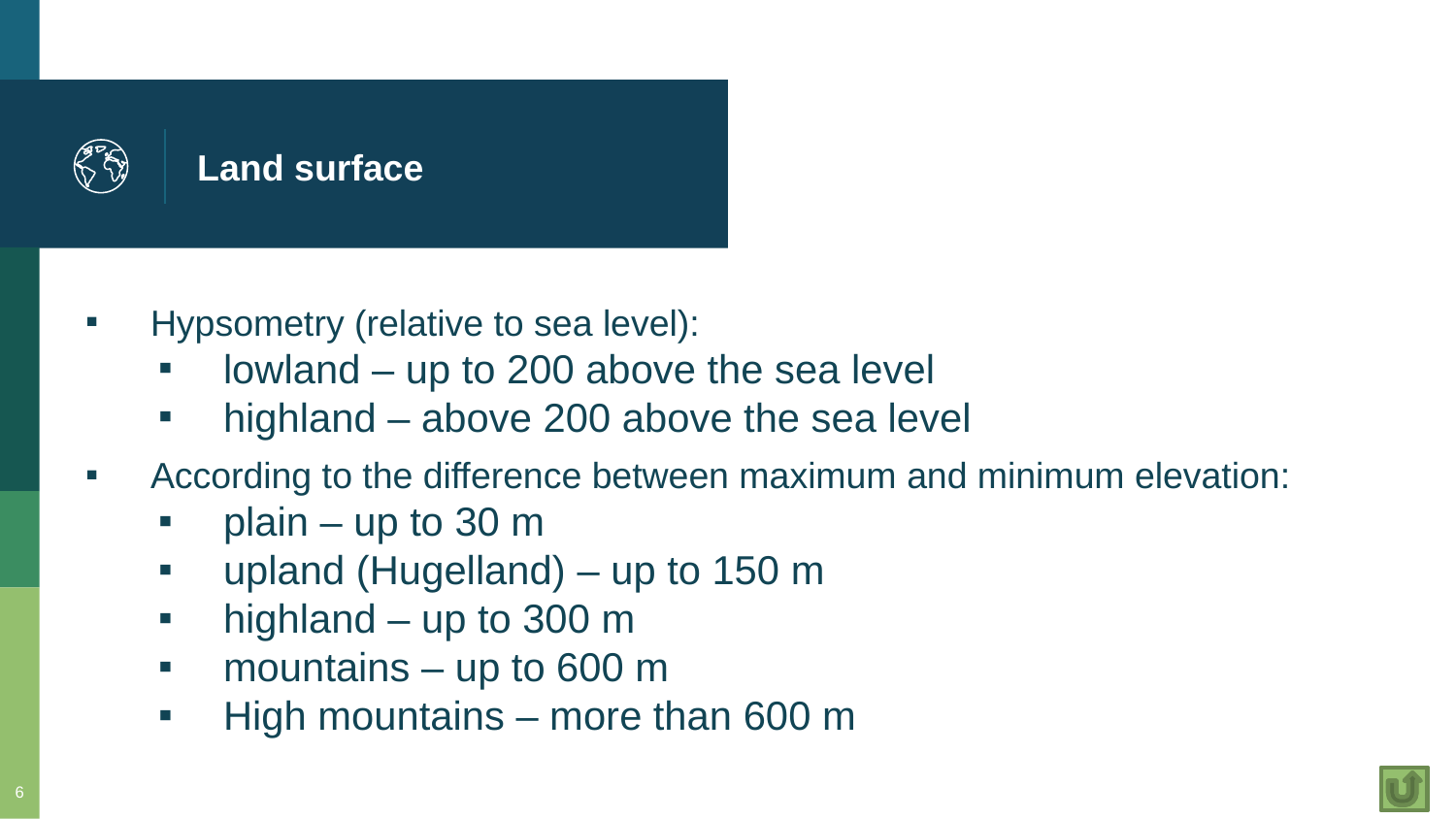

# Land surface

Hypsometry (relative to sea level):
lowland – up to 200 above the sea level
highland – above 200 above the sea level
According to the difference between maximum and minimum elevation:
plain – up to 30 m
upland (Hugelland) – up to 150 m
highland – up to 300 m
mountains – up to 600 m
High mountains – more than 600 m
6